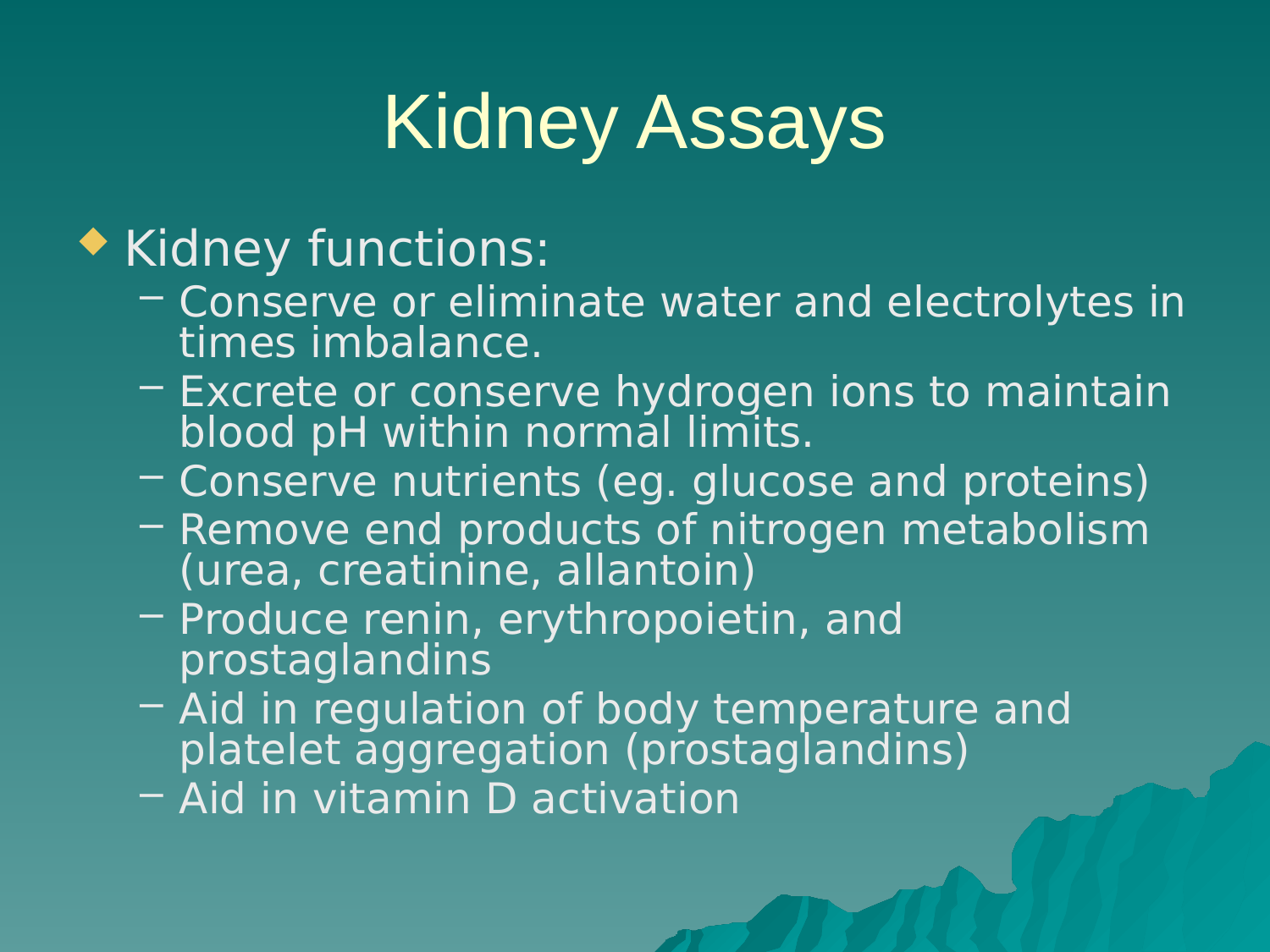

# Kidney Assays
Kidney functions:
Conserve or eliminate water and electrolytes in times imbalance.
Excrete or conserve hydrogen ions to maintain blood pH within normal limits.
Conserve nutrients (eg. glucose and proteins)
Remove end products of nitrogen metabolism (urea, creatinine, allantoin)
Produce renin, erythropoietin, and prostaglandins
Aid in regulation of body temperature and platelet aggregation (prostaglandins)
Aid in vitamin D activation